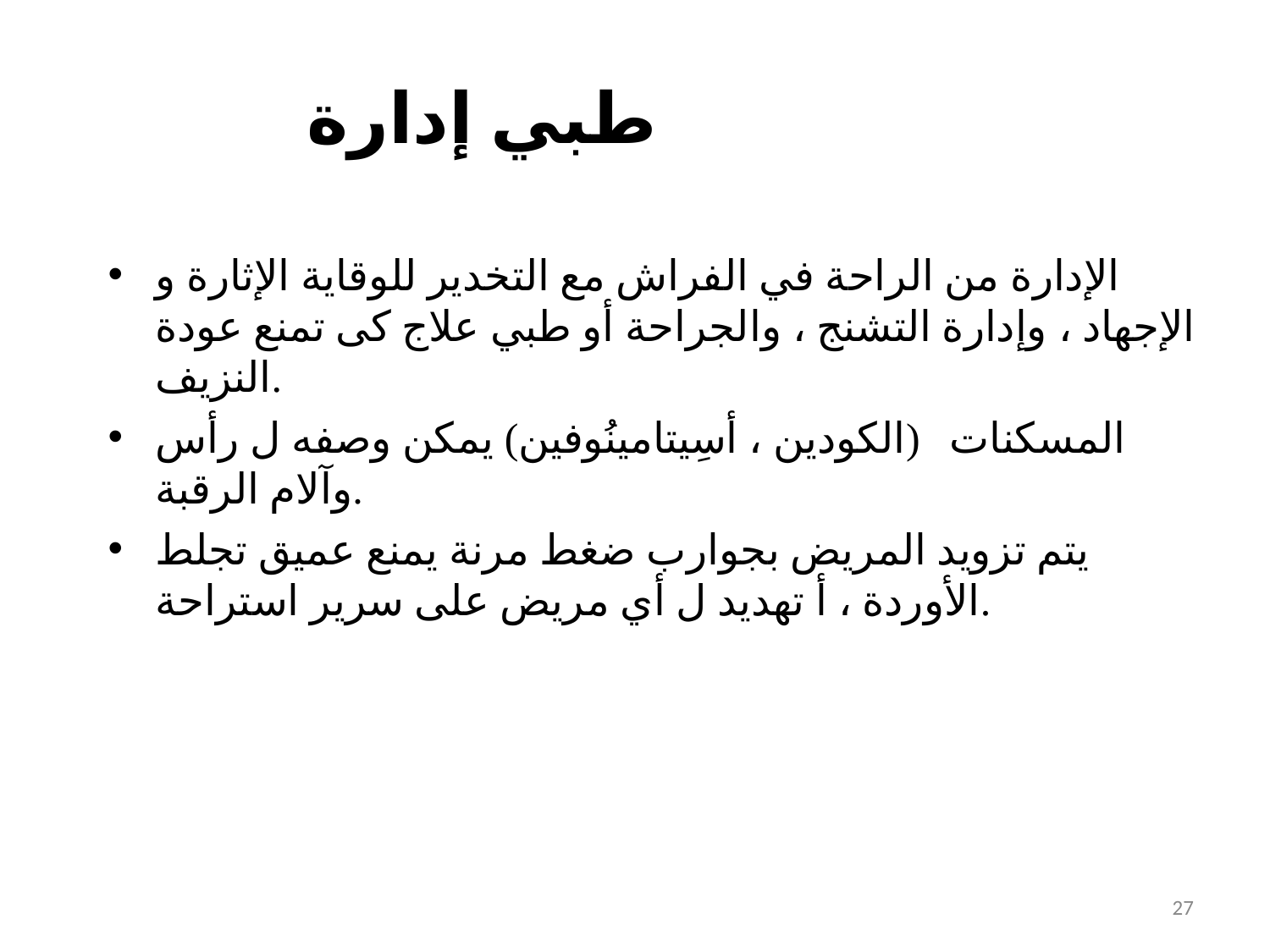

# طبي إدارة
الإدارة من الراحة في الفراش مع التخدير للوقاية الإثارة و الإجهاد ، وإدارة التشنج ، والجراحة أو طبي علاج كى تمنع عودة النزيف.
المسكنات (الكودين ، أسِيتامينُوفين) يمكن وصفه ل رأس وآلام الرقبة.
يتم تزويد المريض بجوارب ضغط مرنة يمنع عميق تجلط الأوردة ، أ تهديد ل أي مريض على سرير استراحة.
27